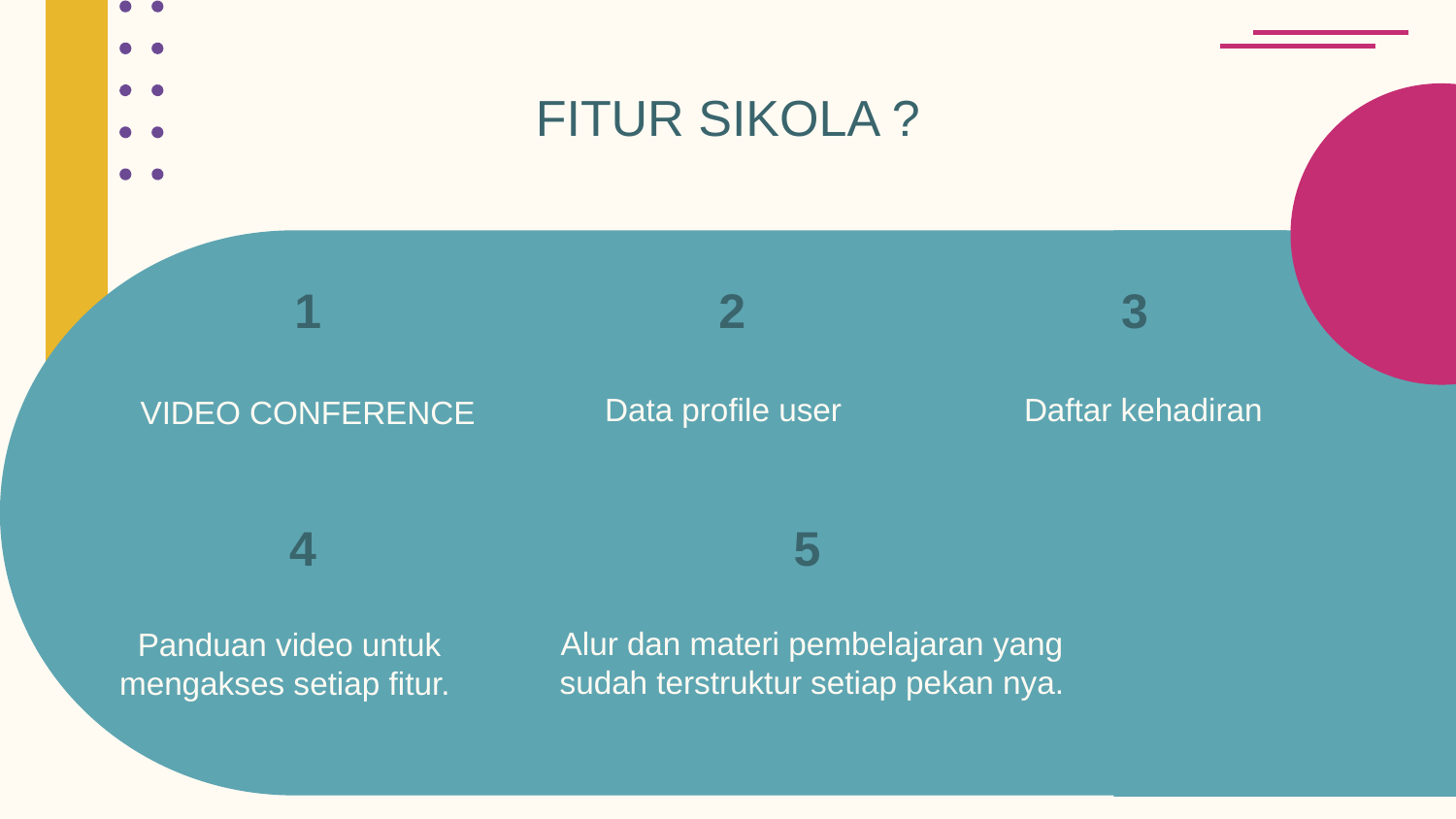

# FITUR SIKOLA ?
1
2
3
Data profile user
Daftar kehadiran
VIDEO CONFERENCE
4
5
Alur dan materi pembelajaran yang sudah terstruktur setiap pekan nya.
Panduan video untuk mengakses setiap fitur.